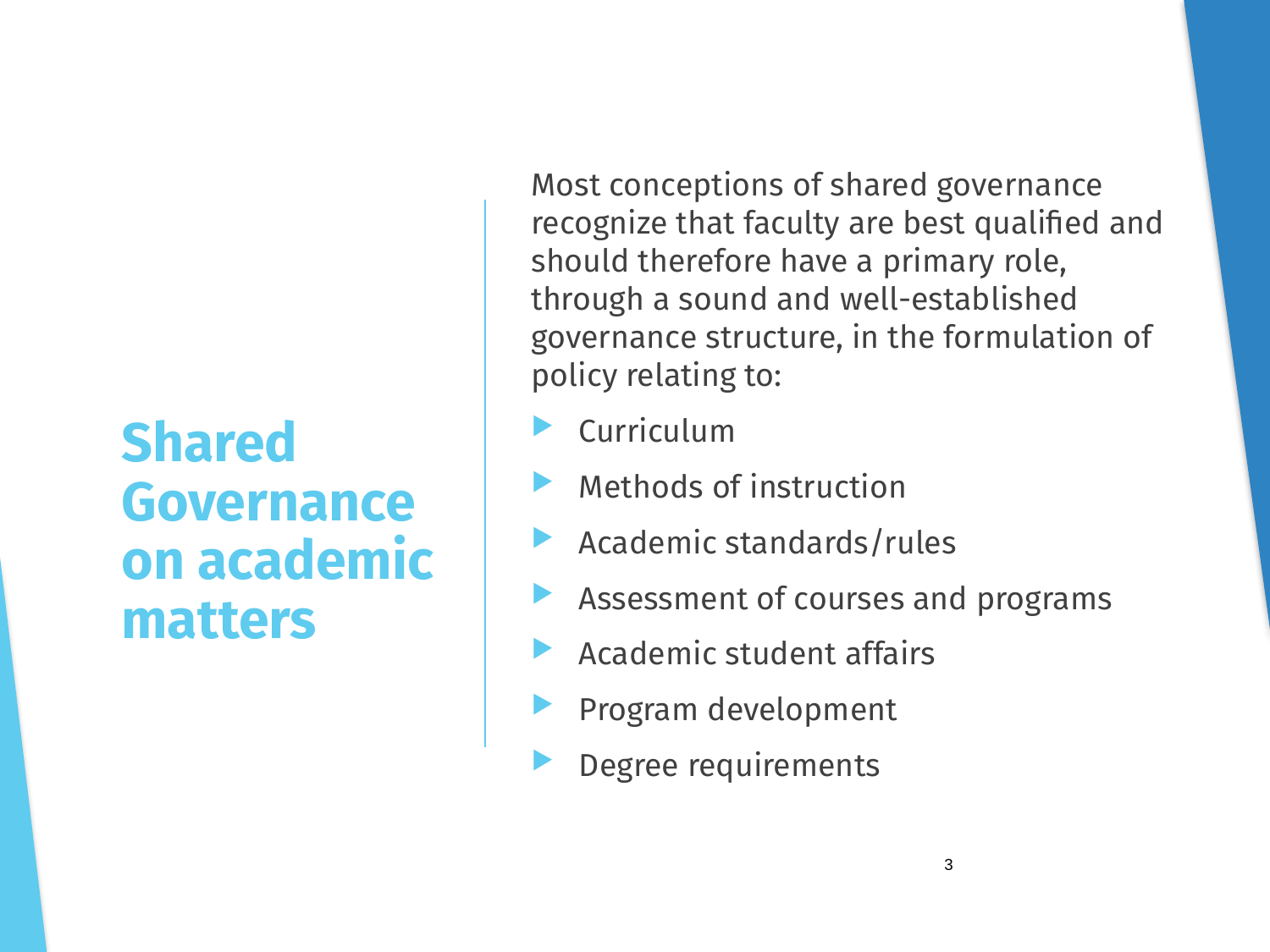

Most conceptions of shared governance recognize that faculty are best qualified and should therefore have a primary role, through a sound and well-established governance structure, in the formulation of policy relating to:
Curriculum
Methods of instruction
Academic standards/rules
Assessment of courses and programs
Academic student affairs
Program development
Degree requirements
# Shared Governance on academic matters

3